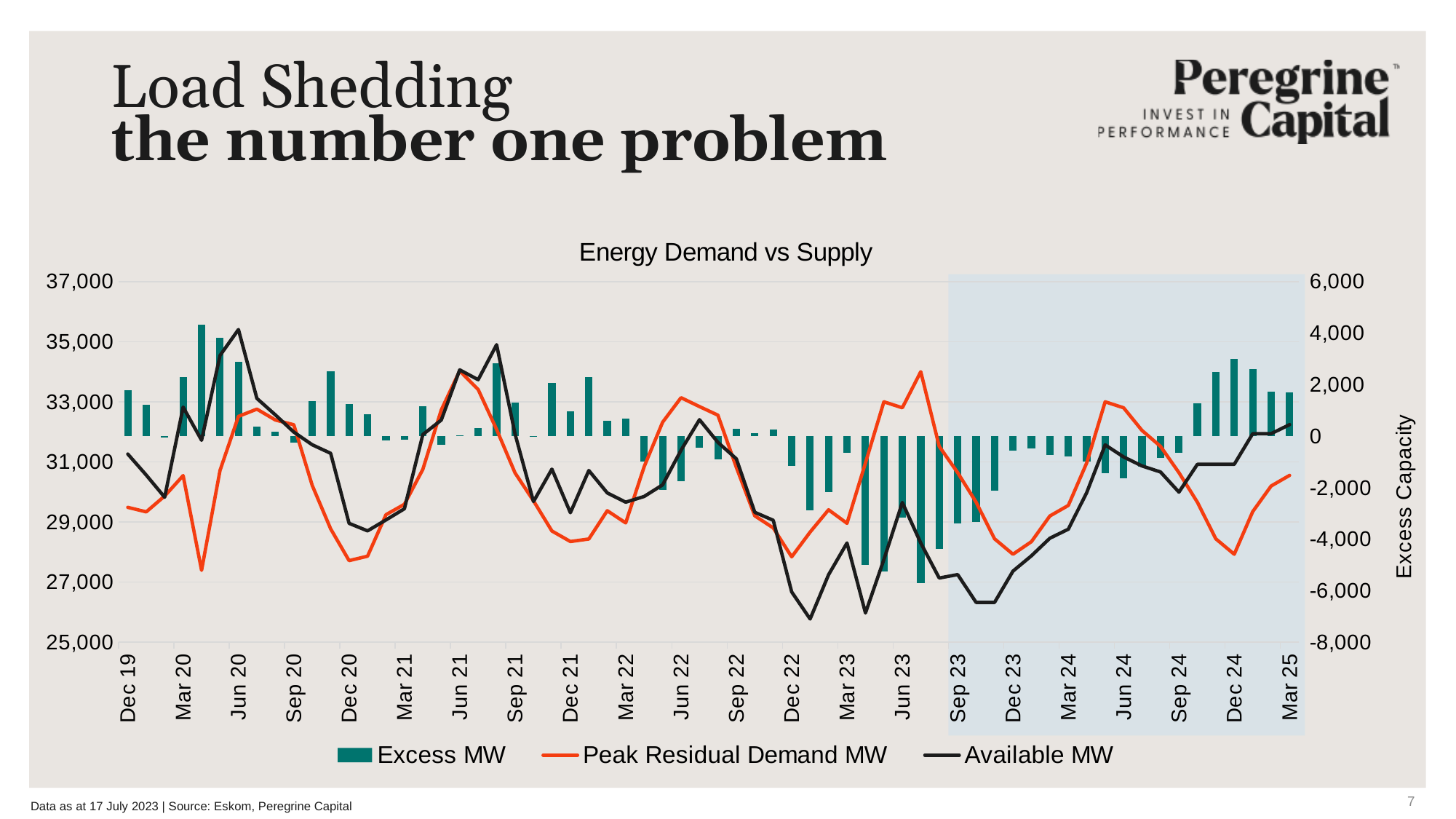

Load Shedding
the number one problem

### Chart: Energy Demand vs Supply

| Category | Excess MW | Peak Residual Demand MW | Available MW |
|---|---|---|---|
| 43800 | 1775.0 | 29487.0 | 31262.0 |
| 43831 | 1226.0 | 29337.0 | 30563.0 |
| 43862 | -41.0 | 29864.0 | 29823.0 |
| 43891 | 2278.0 | 30545.0 | 32823.0 |
| 43922 | 4328.0 | 27392.0 | 31720.0 |
| 43952 | 3825.0 | 30715.0 | 34540.0 |
| 43983 | 2890.0 | 32514.0 | 35404.0 |
| 44013 | 356.0 | 32756.0 | 33112.0 |
| 44044 | 170.0 | 32395.0 | 32565.0 |
| 44075 | -243.0 | 32236.0 | 31993.0 |
| 44105 | 1351.0 | 30219.0 | 31570.0 |
| 44136 | 2514.0 | 28772.0 | 31286.0 |
| 44166 | 1240.0 | 27715.0 | 28955.0 |
| 44197 | 842.0 | 27862.0 | 28704.0 |
| 44228 | -175.0 | 29243.0 | 29068.0 |
| 44256 | -149.0 | 29589.0 | 29440.0 |
| 44287 | 1159.0 | 30751.0 | 31910.0 |
| 44317 | -336.0 | 32727.0 | 32391.0 |
| 44348 | 33.0 | 34029.0 | 34062.0 |
| 44378 | 327.0 | 33407.0 | 33734.0 |
| 44409 | 2821.0 | 32078.0 | 34899.0 |
| 44440 | 1295.0 | 30634.0 | 31929.0 |
| 44470 | -27.0 | 29705.0 | 29678.0 |
| 44501 | 2060.0 | 28700.0 | 30760.0 |
| 44531 | 958.0 | 28350.0 | 29308.0 |
| 44562 | 2279.0 | 28435.0 | 30714.0 |
| 44593 | 594.0 | 29375.0 | 29969.0 |
| 44621 | 690.0 | 28969.0 | 29659.0 |
| 44652 | -988.0 | 30838.0 | 29850.0 |
| 44682 | -2083.0 | 32320.0 | 30237.0 |
| 44713 | -1747.0 | 33136.0 | 31389.0 |
| 44743 | -436.0 | 32841.0 | 32405.0 |
| 44774 | -903.0 | 32554.0 | 31651.0 |
| 44805 | 285.0 | 30818.0 | 31103.0 |
| 44835 | 117.0 | 29205.0 | 29322.0 |
| 44866 | 254.0 | 28803.0 | 29057.0 |
| 44896 | -1167.0 | 27841.0 | 26674.0 |
| 44927 | -2891.0 | 28664.0 | 25773.0 |
| 44958 | -2161.0 | 29405.0 | 27244.0 |
| 44986 | -654.0 | 28956.0 | 28302.0 |
| 45017 | -4994.0 | 30967.0 | 25973.0 |
| 45047 | -5249.0 | 33000.0 | 27751.0 |
| 45078 | -3150.0 | 32800.0 | 29650.0 |
| 45108 | -5700.0 | 34000.0 | 28300.0 |
| 45139 | -4382.325200000007 | 31518.0 | 27135.674799999993 |
| 45170 | -3391.9752000000044 | 30642.0 | 27250.024799999996 |
| 45200 | -3333.451200000003 | 29659.0 | 26325.548799999997 |
| 45231 | -2114.451200000003 | 28440.0 | 26325.548799999997 |
| 45261 | -561.4511999999995 | 27927.0 | 27365.5488 |
| 45292 | -471.03399999999965 | 28346.0 | 27874.966 |
| 45323 | -738.7849999999999 | 29199.0 | 28460.215 |
| 45352 | -791.7849999999999 | 29552.0 | 28760.215 |
| 45383 | -986.7849999999999 | 30967.0 | 29980.215 |
| 45413 | -1434.135000000002 | 33000.0 | 31565.864999999998 |
| 45444 | -1634.135000000002 | 32800.0 | 31165.864999999998 |
| 45474 | -1179.135000000002 | 32045.0 | 30865.864999999998 |
| 45505 | -852.135000000002 | 31518.0 | 30665.864999999998 |
| 45536 | -647.1849999999977 | 30642.0 | 29994.815000000002 |
| 45566 | 1260.2909999999974 | 29659.0 | 30919.290999999997 |
| 45597 | 2479.2909999999974 | 28440.0 | 30919.290999999997 |
| 45627 | 2992.2909999999974 | 27927.0 | 30919.290999999997 |
| 45658 | 2593.2909999999974 | 29346.0 | 31939.290999999997 |
| 45689 | 1740.2909999999974 | 30199.0 | 31939.290999999997 |
| 45717 | 1687.2909999999974 | 30552.0 | 32239.290999999997 |
7
Data as at 17 July 2023 | Source: Eskom, Peregrine Capital